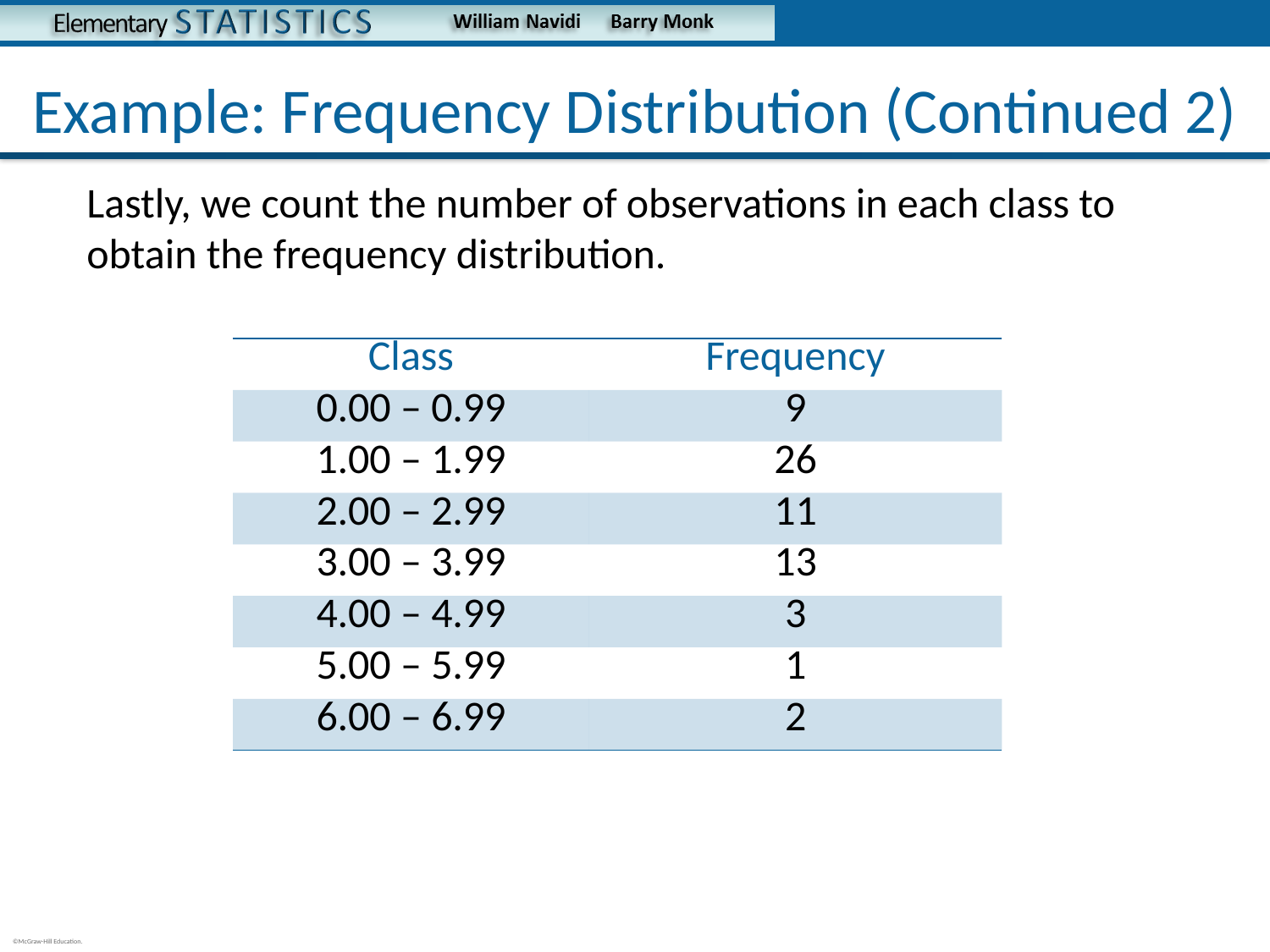

# Example: Frequency Distribution (Continued 2)
Lastly, we count the number of observations in each class to obtain the frequency distribution.

| Class | Frequency |
| --- | --- |
| 0.00 – 0.99 | 9 |
| 1.00 – 1.99 | 26 |
| 2.00 – 2.99 | 11 |
| 3.00 – 3.99 | 13 |
| 4.00 – 4.99 | 3 |
| 5.00 – 5.99 | 1 |
| 6.00 – 6.99 | 2 |